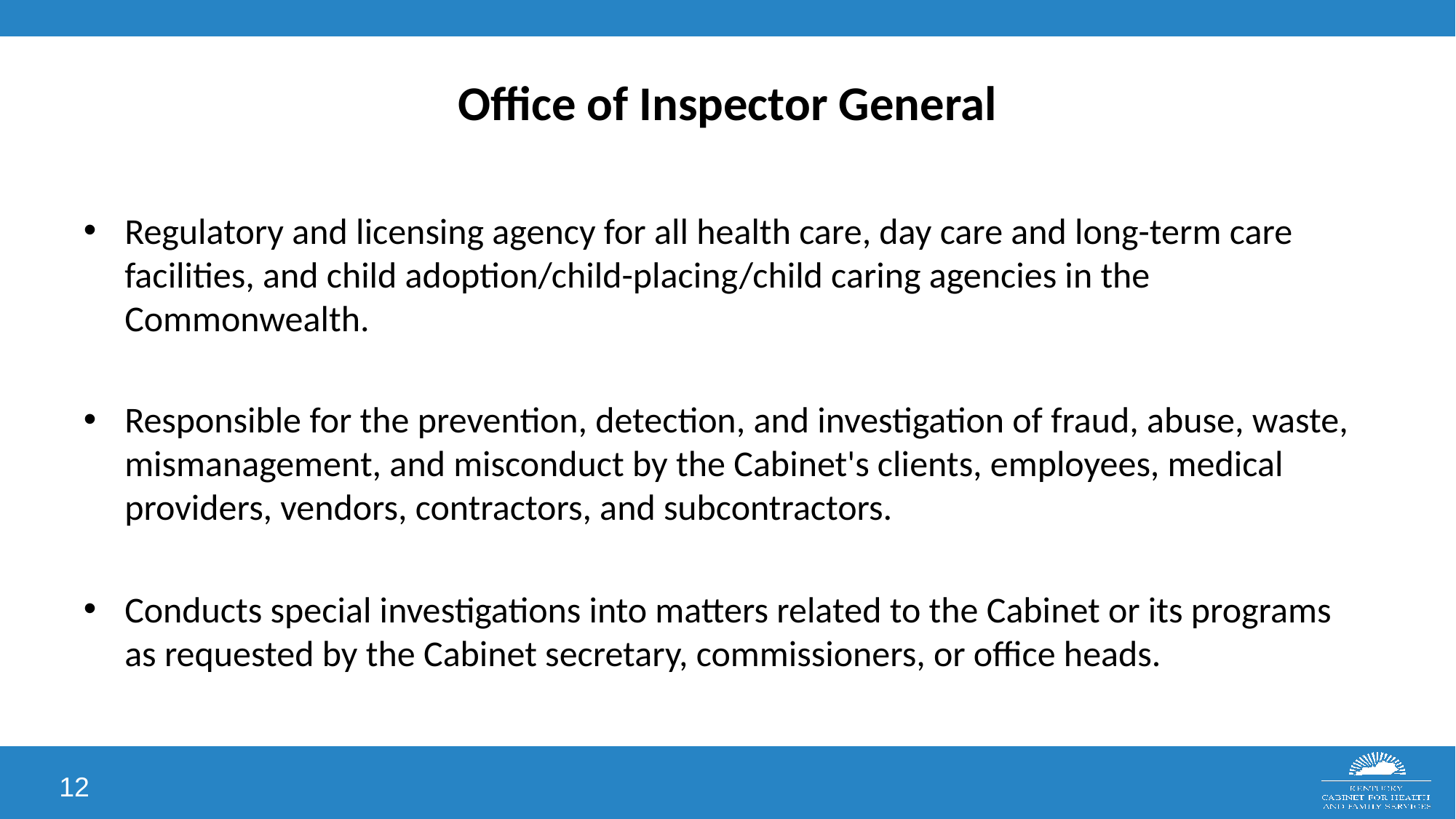

# Office of Inspector General

Regulatory and licensing agency for all health care, day care and long-term care facilities, and child adoption/child-placing/child caring agencies in the Commonwealth.

Responsible for the prevention, detection, and investigation of fraud, abuse, waste, mismanagement, and misconduct by the Cabinet's clients, employees, medical providers, vendors, contractors, and subcontractors.

Conducts special investigations into matters related to the Cabinet or its programs as requested by the Cabinet secretary, commissioners, or office heads.
12